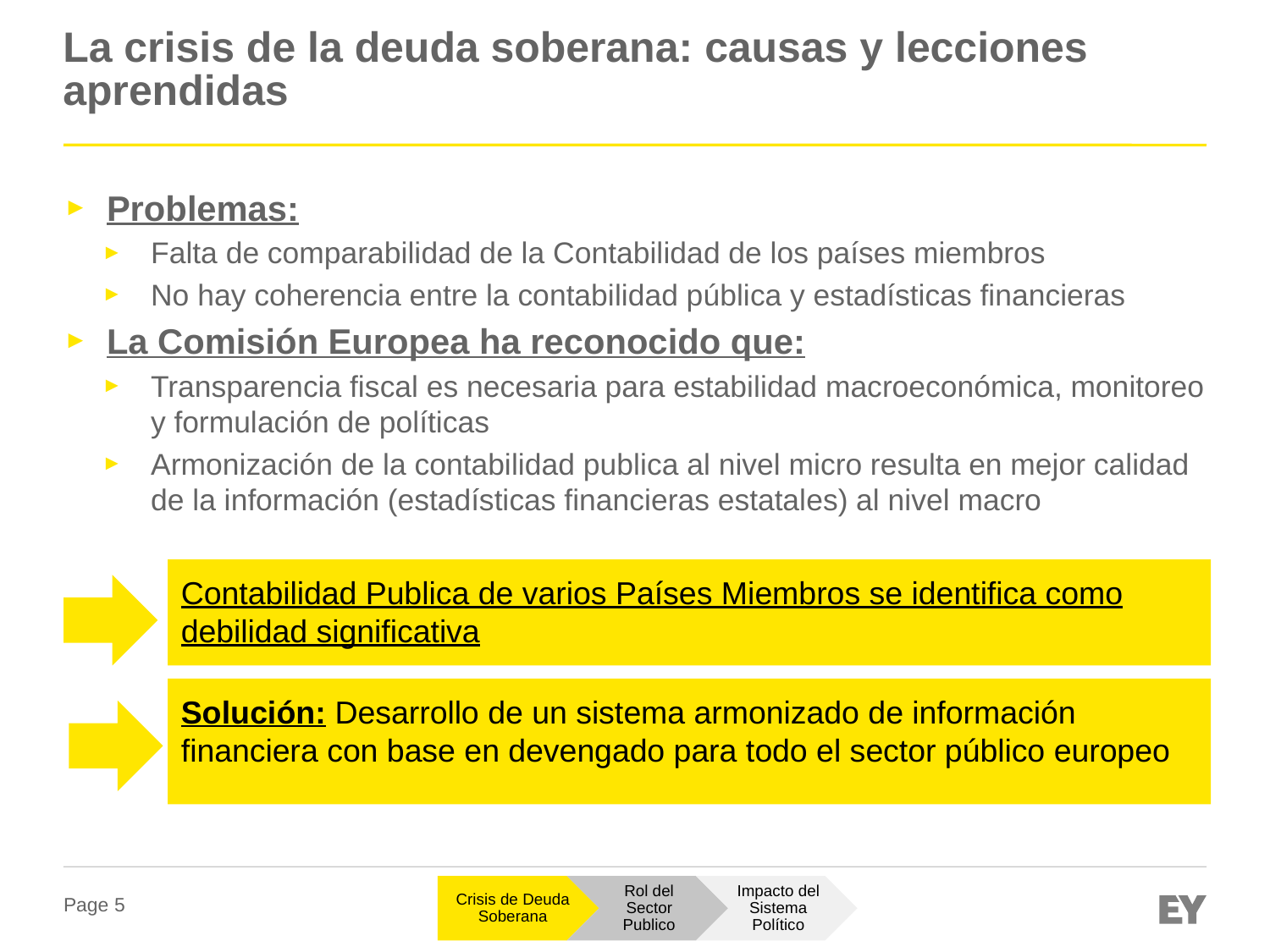

# La crisis de la deuda soberana: causas y lecciones aprendidas
Problemas:
Falta de comparabilidad de la Contabilidad de los países miembros
No hay coherencia entre la contabilidad pública y estadísticas financieras
La Comisión Europea ha reconocido que:
Transparencia fiscal es necesaria para estabilidad macroeconómica, monitoreo y formulación de políticas
Armonización de la contabilidad publica al nivel micro resulta en mejor calidad de la información (estadísticas financieras estatales) al nivel macro
Contabilidad Publica de varios Países Miembros se identifica como debilidad significativa

Solución: Desarrollo de un sistema armonizado de información financiera con base en devengado para todo el sector público europeo

Crisis de Deuda Soberana
Rol del Sector Publico
Impacto del Sistema Político